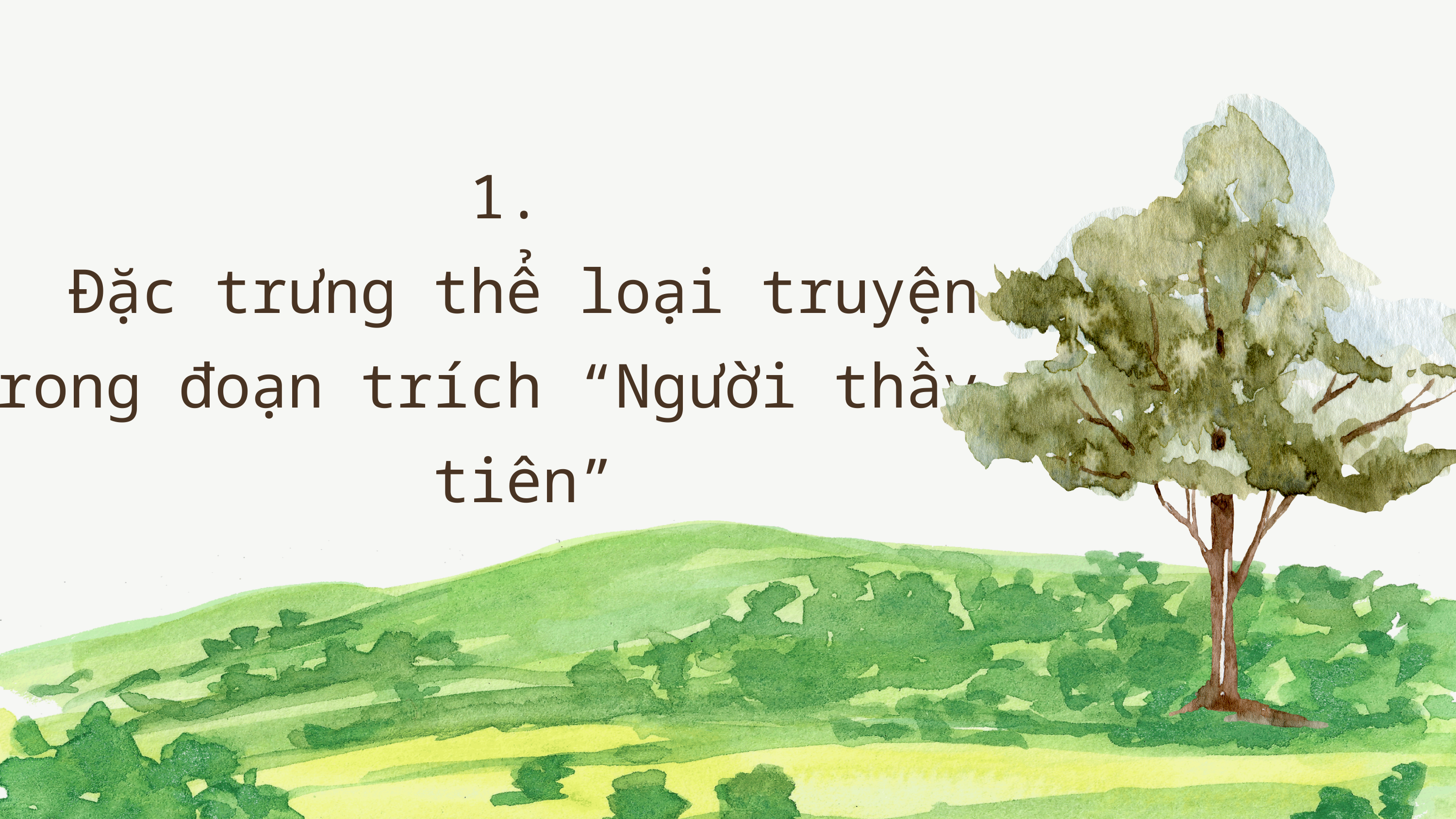

1.
Đặc trưng thể loại truyện
 trong đoạn trích “Người thầy đầu tiên”